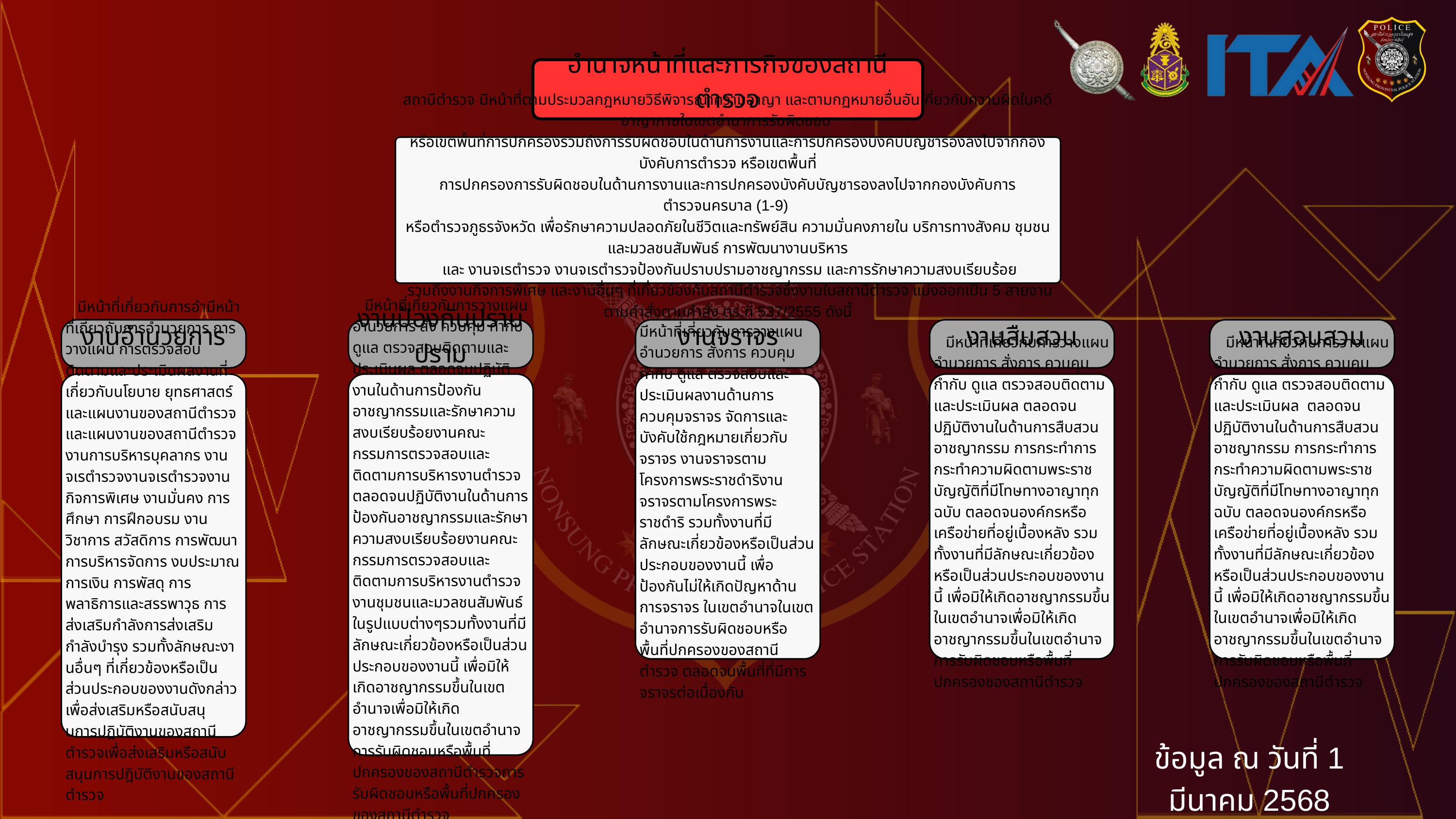

อำนาจหน้าที่และภารกิจของสถานีตำรวจ

สถานีตำรวจ มีหน้าที่ตามประมวลกฎหมายวิธีพิจารณาความอาญา และตามกฏหมายอื่นอันเกี่ยวกับความผิดในคดีอาญาภายในเขตอำนาการรับผิดชอบ
หรือเขตพื้นที่การปกครองรวมถึงการรับผิดชอบในด้านการงานและการปกครองบังคับบัญชารองลงไปจากกองบังคับการตำรวจ หรือเขตพื้นที่
การปกครองการรับผิดชอบในด้านการงานและการปกครองบังคับบัญชารองลงไปจากกองบังคับการตำรวจนครบาล (1-9)
หรือตำรวจภูธรจังหวัด เพื่อรักษาความปลอดภัยในชีวิตและทรัพย์สิน ความมั่นคงภายใน บริการทางสังคม ชุมชน และมวลชนสัมพันธ์ การพัฒนางานบริหาร
 และ งานจเรตำรวจ งานจเรตำรวจป้องกันปราบปรามอาชญากรรม และการรักษาความสงบเรียบร้อย
 รวมถึงงานกิจการพิเศษ และงานอื่นๆ ที่เกี่ยวข้องกับสถานีตำรวจซึ่งงานในสถานีตำรวจ แบ่งออกเป็น 5 สายงาน ตามคำสั่งตามคำสั่ง ตร.ที่ 537/2555 ดังนี้

งานอำนวยการ

งานป้องกันปราบปราม

งานจราจร

งานสืบสวน

งานสอบสวน

   มีหน้าที่เกี่ยวกับการอำมีหน้าที่เกี่ยวกับการอำนวยการ การวางแผน การตรวจสอบติดตามและประเมินผลงานที่เกี่ยวกับนโยบาย ยุทธศาสตร์ และแผนงานของสถานีตำรวจและแผนงานของสถานีตำรวจ งานการบริหารบุคลากร งานจเรตำรวจงานจเรตำรวจงานกิจการพิเศษ งานมั่นคง การศึกษา การฝึกอบรม งานวิชาการ สวัสดิการ การพัฒนา การบริหารจัดการ งบประมาณ การเงิน การพัสดุ การพลาธิการและสรรพาวุธ การส่งเสริมกำลังการส่งเสริมกำลังบำรุง รวมทั้งลักษณะงานอื่นๆ ที่เกี่ยวข้องหรือเป็นส่วนประกอบของงานดังกล่าว เพื่อส่งเสริมหรือสนับสนุนการปฎิบัติงานของสถานีตำรวจเพื่อส่งเสริมหรือสนับสนุนการปฎิบัติงานของสถานีตำรวจ

   มีหน้าที่เกี่ยวกับการวางแผน อำนวยการ สั่ง ควบคุม กำกับ ดูแล ตรวจสอบติดตามและประเมินผล ตลอดจนปฏิบัติงานในด้านการป้องกันอาชญากรรมและรักษาความสงบเรียบร้อยงานคณะกรรมการตรวจสอบและติดตามการบริหารงานตำรวจตลอดจนปฏิบัติงานในด้านการป้องกันอาชญากรรมและรักษาความสงบเรียบร้อยงานคณะกรรมการตรวจสอบและติดตามการบริหารงานตำรวจ งานชุมชนและมวลชนสัมพันธ์ในรูปแบบต่างๆรวมทั้งงานที่มีลักษณะเกี่ยวข้องหรือเป็นส่วนประกอบของงานนี้ เพื่อมิให้เกิดอาชญากรรมขึ้นในเขตอำนาจเพื่อมิให้เกิดอาชญากรรมขึ้นในเขตอำนาจ การรับผิดชอบหรือพื้นที่ปกครองของสถานีตำรวจการรับผิดชอบหรือพื้นที่ปกครองของสถานีตำรวจ

มีหน้าที่เกี่ยวกับการวางแผน อำนวยการ สั่งการ ควบคุม กำกับ ดูแล ตรวจสอบและประเมินผลงานด้านการควบคุมจราจร จัดการและบังคับใช้กฎหมายเกี่ยวกับจราจร งานจราจรตามโครงการพระราชดำริงานจราจรตามโครงการพระราชดำริ รวมทั้งงานที่มีลักษณะเกี่ยวข้องหรือเป็นส่วนประกอบของงานนี้ เพื่อป้องกันไม่ให้เกิดปัญหาด้านการจราจร ในเขตอำนาจในเขตอำนาจการรับผิดชอบหรือพื้นที่ปกครองของสถานีตำรวจ ตลอดจนพื้นที่ที่มีการจราจรต่อเนื่องกัน

   มีหน้าที่เกี่ยวกับการวางแผน อำนวยการ สั่งการ ควบคุม กำกับ ดูแล ตรวจสอบติดตามและประเมินผล ตลอดจนปฏิบัติงานในด้านการสืบสวน อาชญากรรม การกระทำการกระทำความผิดตามพระราชบัญญัติที่มีโทษทางอาญาทุกฉบับ ตลอดจนองค์กรหรือเครือข่ายที่อยู่เบื้องหลัง รวมทั้งงานที่มีลักษณะเกี่ยวข้องหรือเป็นส่วนประกอบของงานนี้ เพื่อมิให้เกิดอาชญากรรมขึ้นในเขตอำนาจเพื่อมิให้เกิดอาชญากรรมขึ้นในเขตอำนาจการรับผิดชอบหรือพื้นที่ปกครองของสถานีตำรวจ

   มีหน้าที่เกี่ยวกับการวางแผน อำนวยการ สั่งการ ควบคุม กำกับ ดูแล ตรวจสอบติดตามและประเมินผล  ตลอดจนปฏิบัติงานในด้านการสืบสวน  อาชญากรรม การกระทำการกระทำความผิดตามพระราชบัญญัติที่มีโทษทางอาญาทุกฉบับ ตลอดจนองค์กรหรือเครือข่ายที่อยู่เบื้องหลัง รวมทั้งงานที่มีลักษณะเกี่ยวข้องหรือเป็นส่วนประกอบของงานนี้ เพื่อมิให้เกิดอาชญากรรมขึ้นในเขตอำนาจเพื่อมิให้เกิดอาชญากรรมขึ้นในเขตอำนาจการรับผิดชอบหรือพื้นที่ปกครองของสถานีตำรวจ

ข้อมูล ณ วันที่ 1 มีนาคม 2568